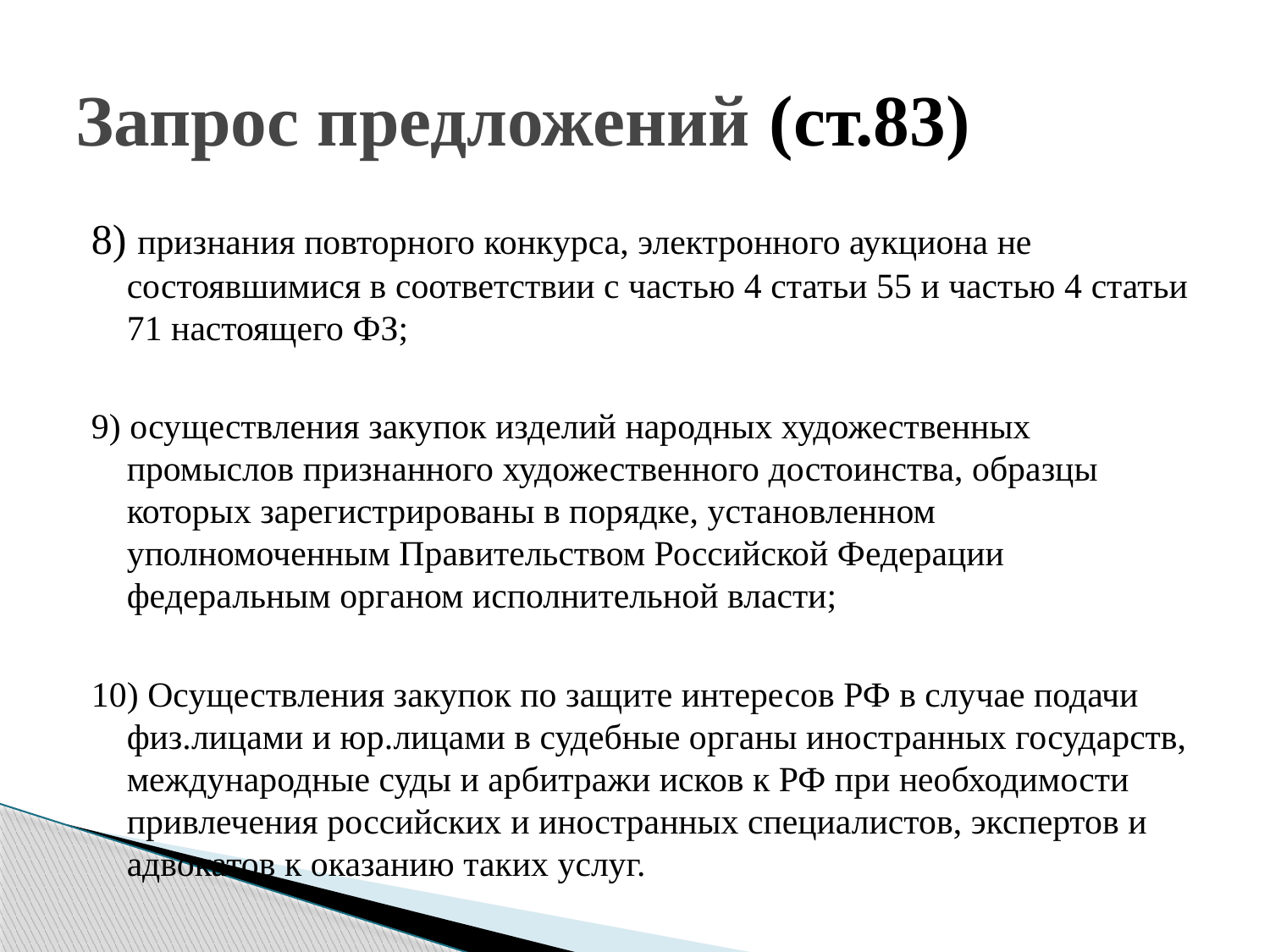

# Запрос предложений (ст.83)
8) признания повторного конкурса, электронного аукциона не состоявшимися в соответствии с частью 4 статьи 55 и частью 4 статьи 71 настоящего ФЗ;

9) осуществления закупок изделий народных художественных промыслов признанного художественного достоинства, образцы которых зарегистрированы в порядке, установленном уполномоченным Правительством Российской Федерации федеральным органом исполнительной власти;

10) Осуществления закупок по защите интересов РФ в случае подачи физ.лицами и юр.лицами в судебные органы иностранных государств, международные суды и арбитражи исков к РФ при необходимости привлечения российских и иностранных специалистов, экспертов и адвокатов к оказанию таких услуг.